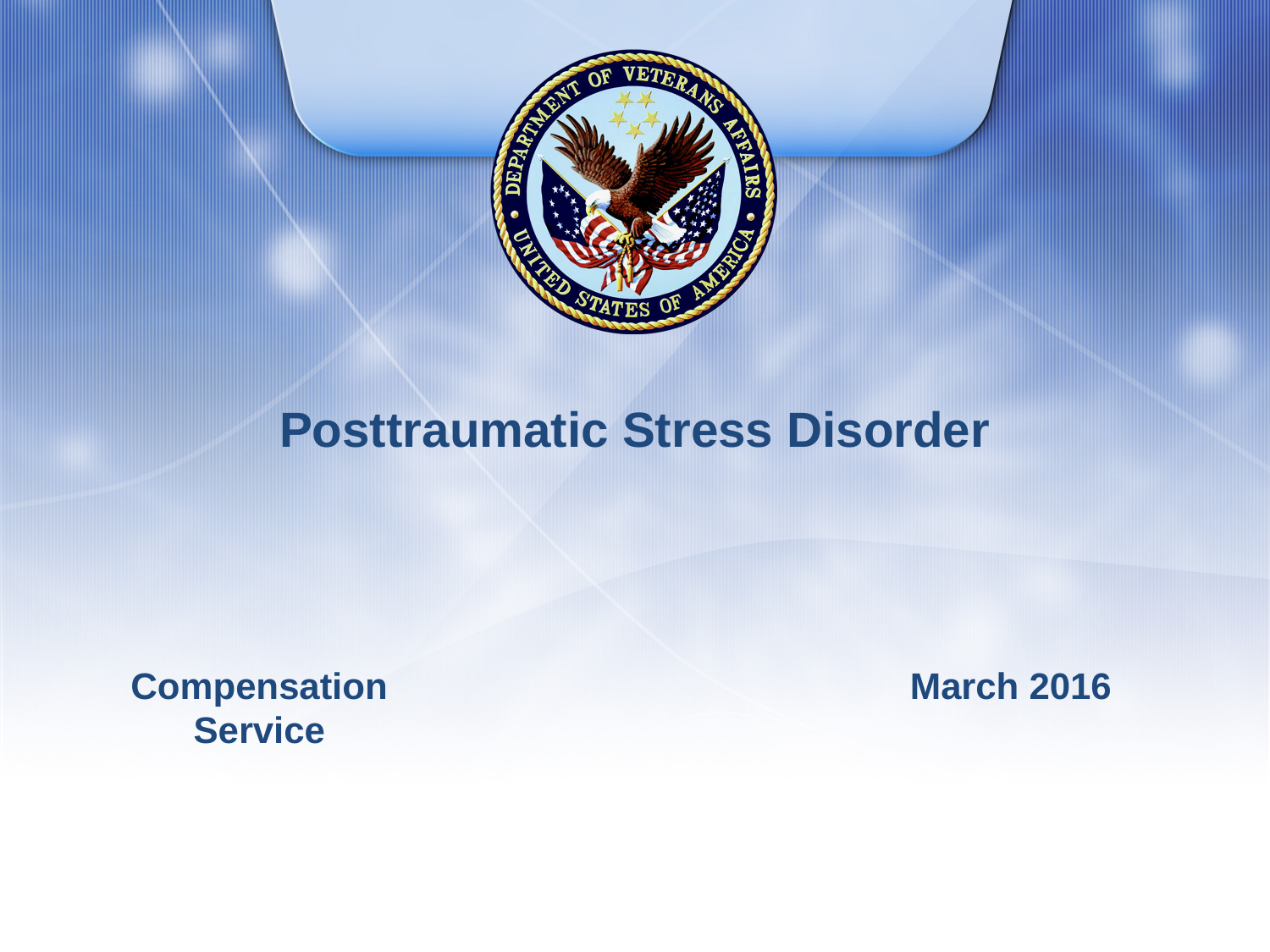

# Posttraumatic Stress Disorder
Compensation Service
March 2016